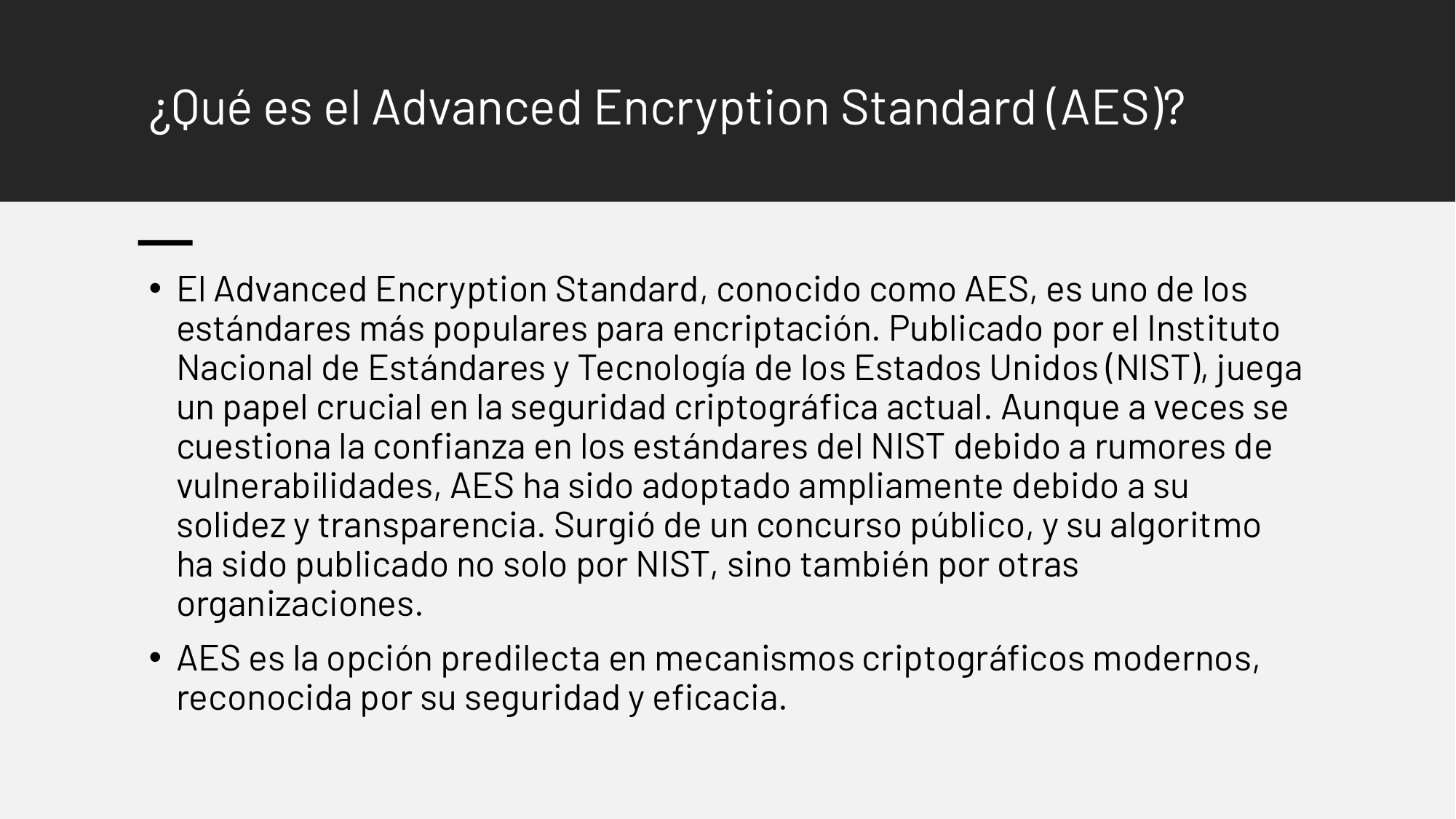

# ¿Qué es el Advanced Encryption Standard (AES)?

El Advanced Encryption Standard, conocido como AES, es uno de los estándares más populares para encriptación. Publicado por el Instituto Nacional de Estándares y Tecnología de los Estados Unidos (NIST), juega un papel crucial en la seguridad criptográfica actual. Aunque a veces se cuestiona la confianza en los estándares del NIST debido a rumores de vulnerabilidades, AES ha sido adoptado ampliamente debido a su solidez y transparencia. Surgió de un concurso público, y su algoritmo ha sido publicado no solo por NIST, sino también por otras organizaciones.
AES es la opción predilecta en mecanismos criptográficos modernos, reconocida por su seguridad y eficacia.